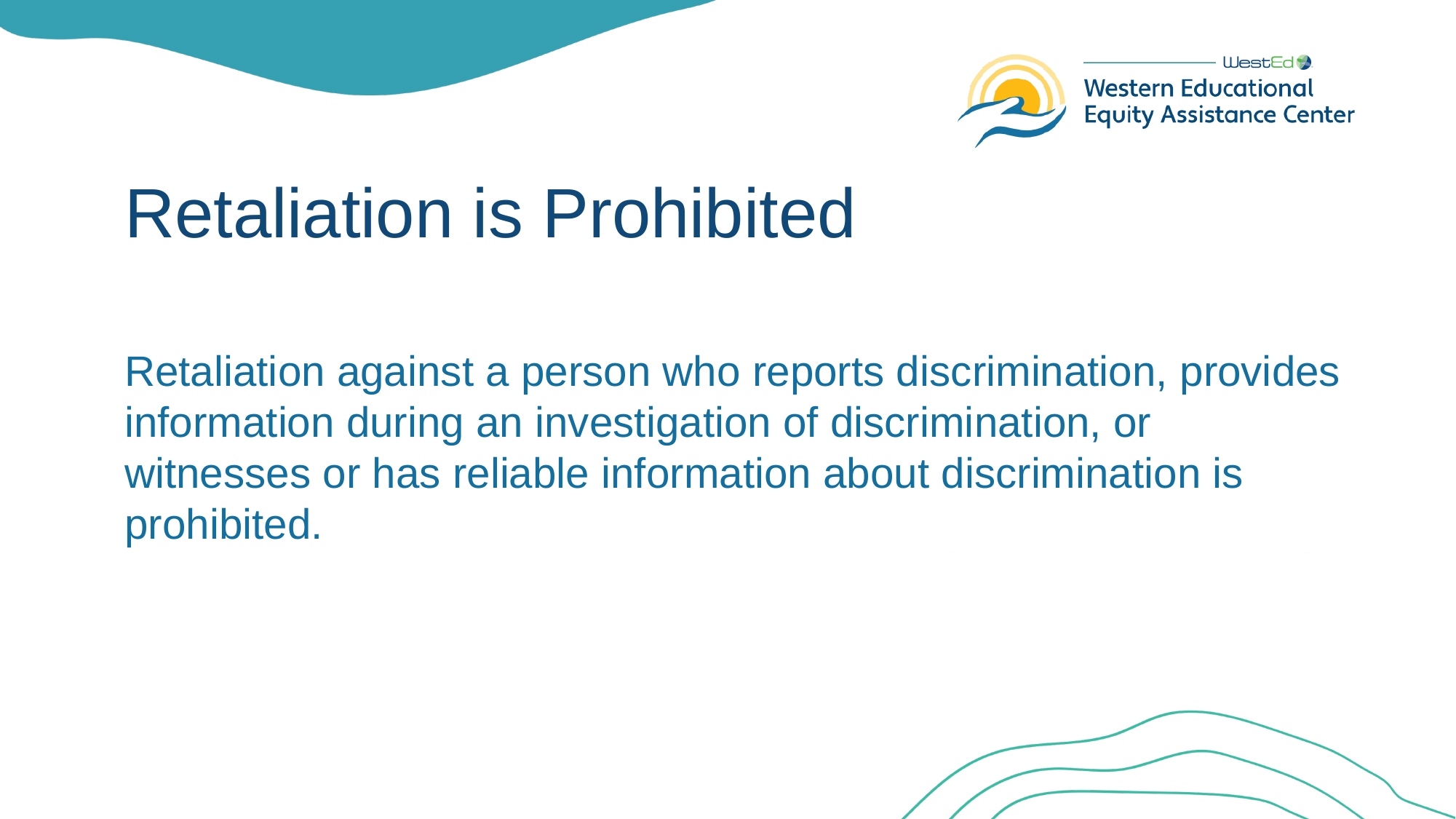

# Retaliation is Prohibited
Retaliation against a person who reports discrimination, provides information during an investigation of discrimination, or witnesses or has reliable information about discrimination is prohibited.